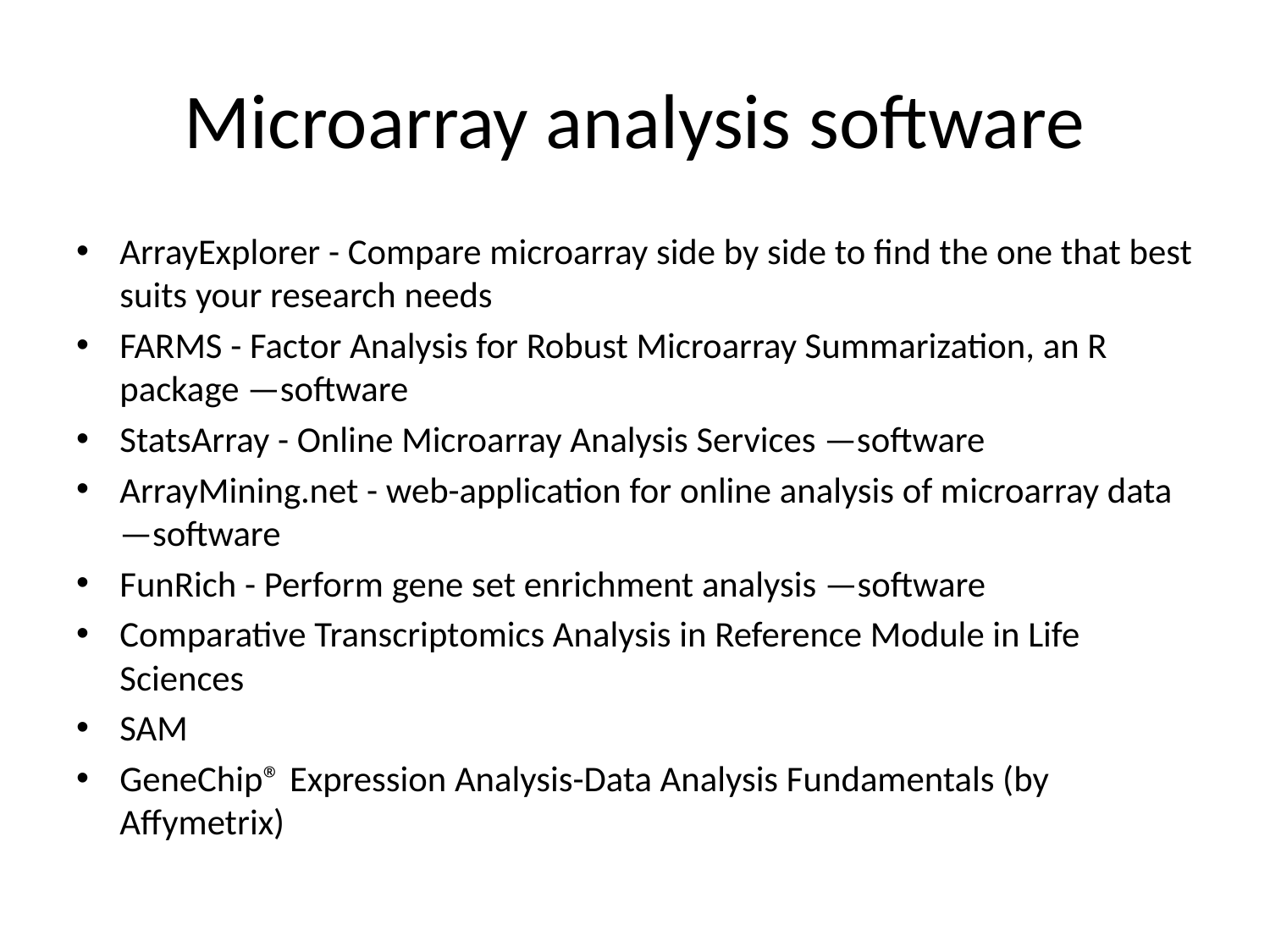

# Microarray analysis software
ArrayExplorer - Compare microarray side by side to find the one that best suits your research needs
FARMS - Factor Analysis for Robust Microarray Summarization, an R package —software
StatsArray - Online Microarray Analysis Services —software
ArrayMining.net - web-application for online analysis of microarray data —software
FunRich - Perform gene set enrichment analysis —software
Comparative Transcriptomics Analysis in Reference Module in Life Sciences
SAM
GeneChip® Expression Analysis-Data Analysis Fundamentals (by Affymetrix)